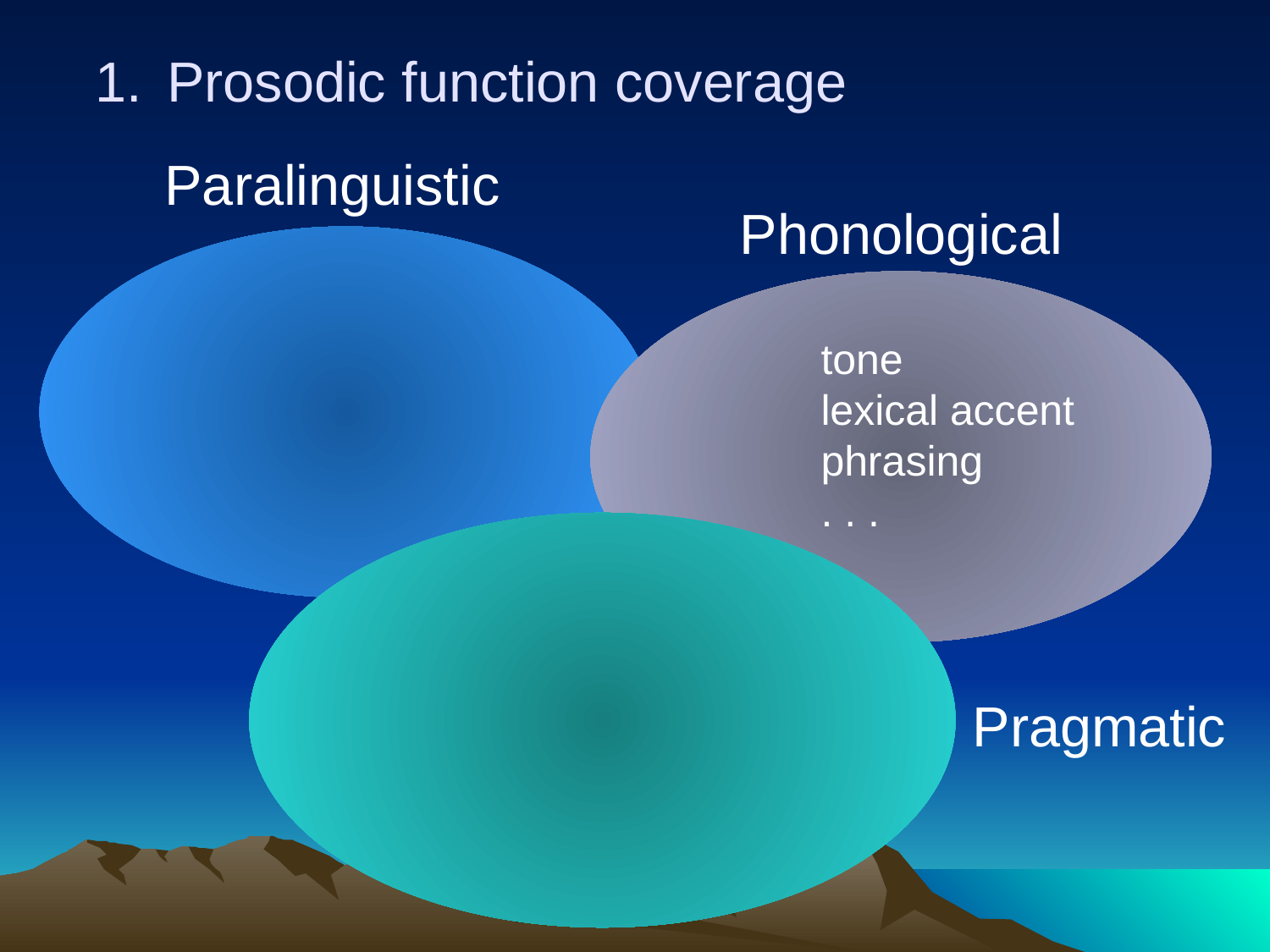

# Prosodic function coverage
Paralinguistic
Phonological

	tone
	lexical accent
	phrasing
	. . .

Pragmatic